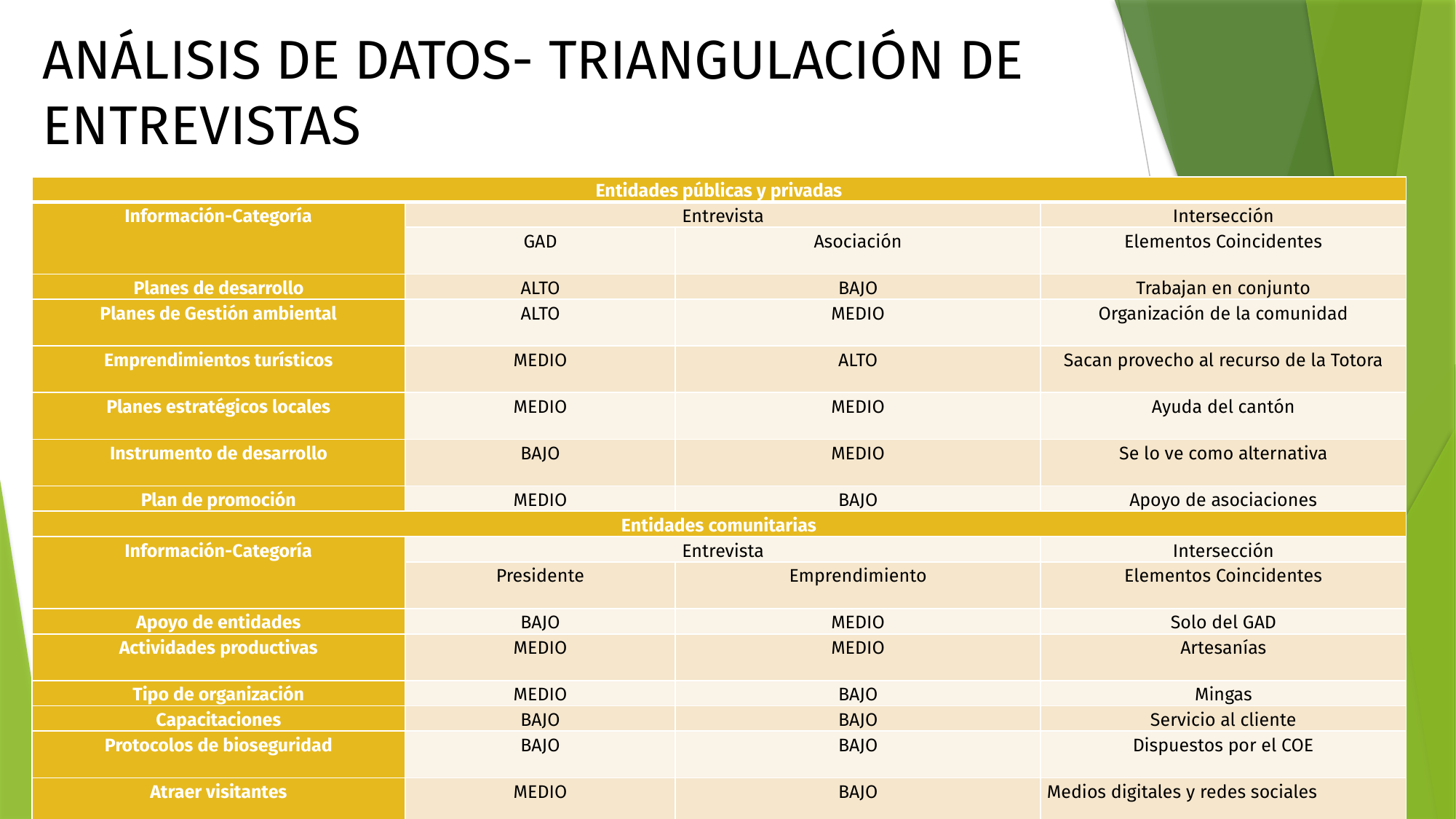

# ANÁLISIS DE DATOS- TRIANGULACIÓN DE ENTREVISTAS
| Entidades públicas y privadas |  |  |  |
| --- | --- | --- | --- |
| Información-Categoría | Entrevista |  | Intersección |
|  | GAD | Asociación | Elementos Coincidentes |
| Planes de desarrollo | ALTO | BAJO | Trabajan en conjunto |
| Planes de Gestión ambiental | ALTO | MEDIO | Organización de la comunidad |
| Emprendimientos turísticos | MEDIO | ALTO | Sacan provecho al recurso de la Totora |
| Planes estratégicos locales | MEDIO | MEDIO | Ayuda del cantón |
| Instrumento de desarrollo | BAJO | MEDIO | Se lo ve como alternativa |
| Plan de promoción | MEDIO | BAJO | Apoyo de asociaciones |
| Entidades comunitarias |  |  |  |
| Información-Categoría | Entrevista |  | Intersección |
|  | Presidente | Emprendimiento | Elementos Coincidentes |
| Apoyo de entidades | BAJO | MEDIO | Solo del GAD |
| Actividades productivas | MEDIO | MEDIO | Artesanías |
| Tipo de organización | MEDIO | BAJO | Mingas |
| Capacitaciones | BAJO | BAJO | Servicio al cliente |
| Protocolos de bioseguridad | BAJO | BAJO | Dispuestos por el COE |
| Atraer visitantes | MEDIO | BAJO | Medios digitales y redes sociales |